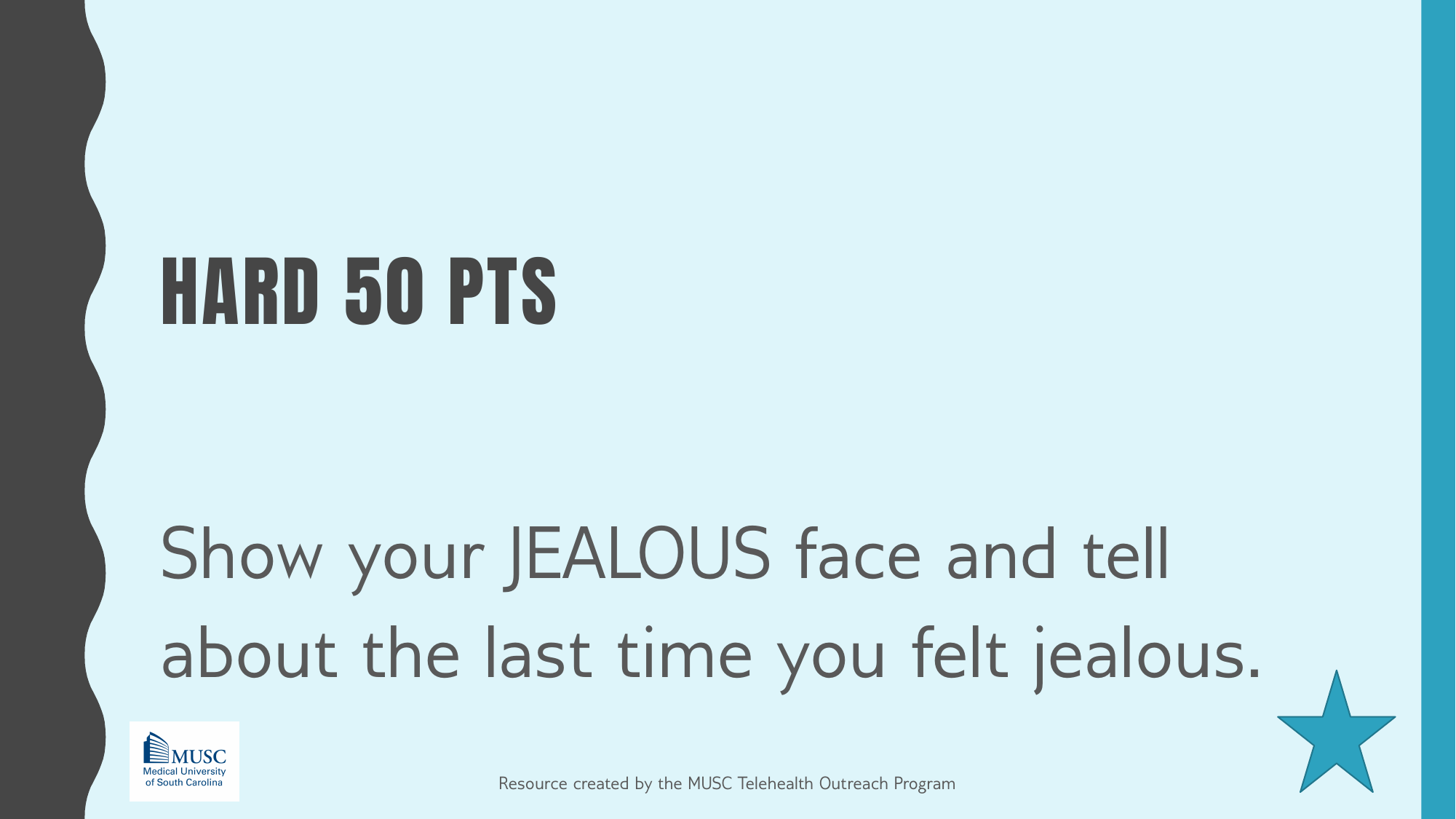

# HARD 50 pts
Show your JEALOUS face and tell about the last time you felt jealous.

Resource created by the MUSC Telehealth Outreach Program